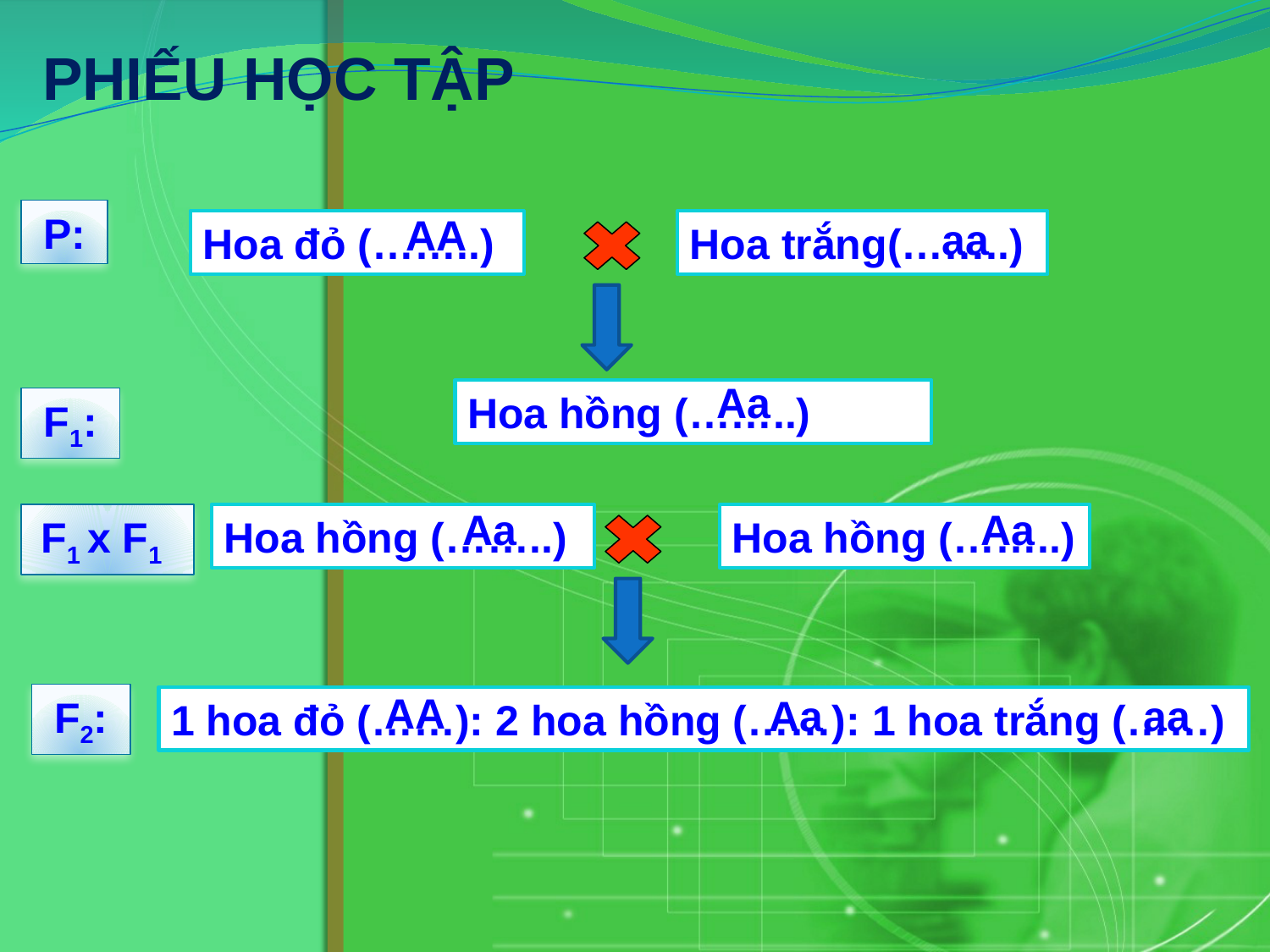

# Phiếu học tập
P:
AA
aa
Hoa đỏ (……..)

Hoa trắng(……..)

Aa
Hoa hồng (……..)
F1:
Aa
Aa
F1 x F1
Hoa hồng (……..)

Hoa hồng (……..)

AA
Aa
aa
F2:
1 hoa đỏ (……): 2 hoa hồng (……): 1 hoa trắng (……)